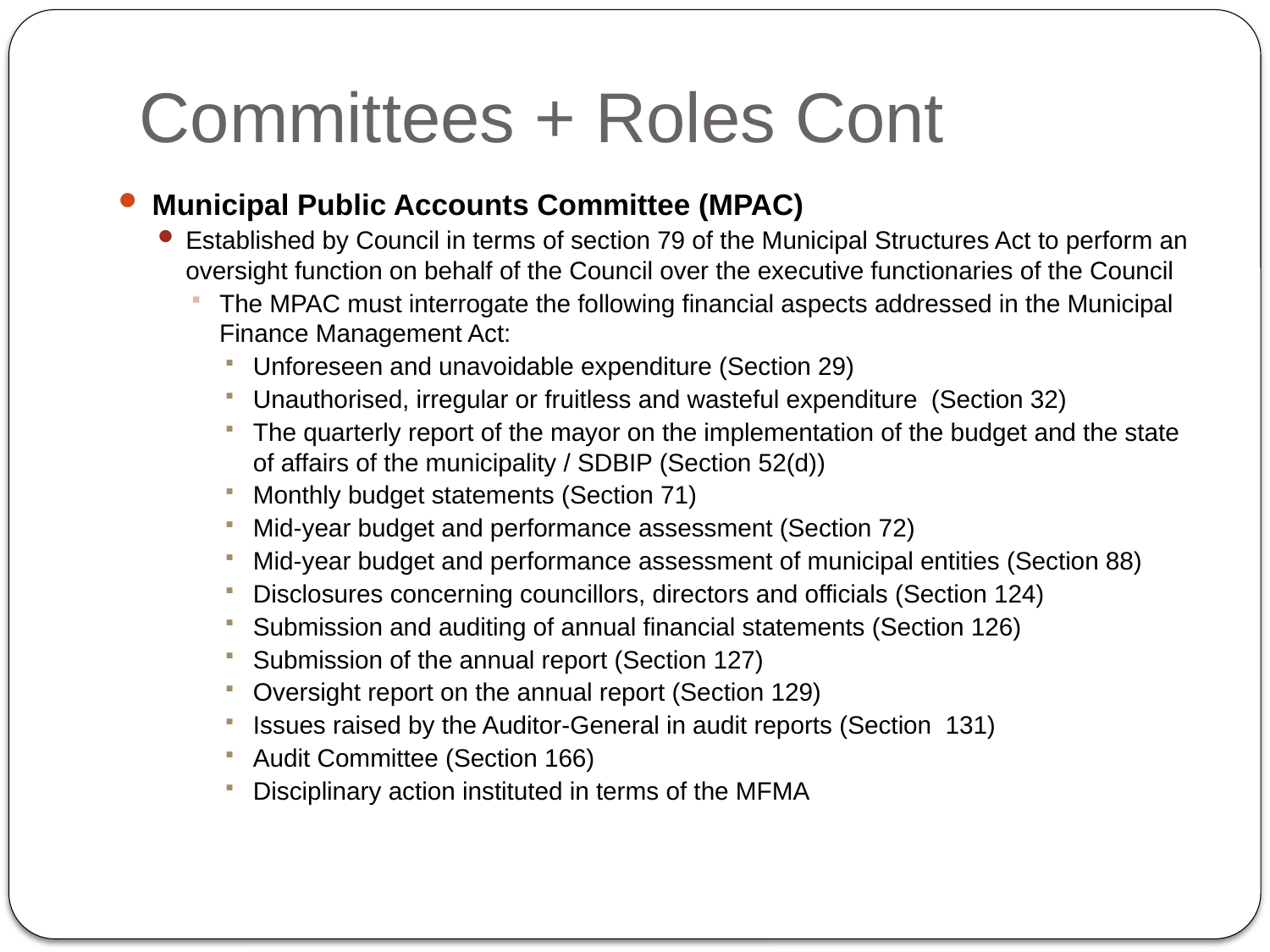

# Committees + Roles Cont
Municipal Public Accounts Committee (MPAC)
Established by Council in terms of section 79 of the Municipal Structures Act to perform an oversight function on behalf of the Council over the executive functionaries of the Council
The MPAC must interrogate the following financial aspects addressed in the Municipal Finance Management Act:
Unforeseen and unavoidable expenditure (Section 29)
Unauthorised, irregular or fruitless and wasteful expenditure  (Section 32)
The quarterly report of the mayor on the implementation of the budget and the state of affairs of the municipality / SDBIP (Section 52(d))
Monthly budget statements (Section 71)
Mid-year budget and performance assessment (Section 72)
Mid-year budget and performance assessment of municipal entities (Section 88)
Disclosures concerning councillors, directors and officials (Section 124)
Submission and auditing of annual financial statements (Section 126)
Submission of the annual report (Section 127)
Oversight report on the annual report (Section 129)
Issues raised by the Auditor-General in audit reports (Section  131)
Audit Committee (Section 166)
Disciplinary action instituted in terms of the MFMA